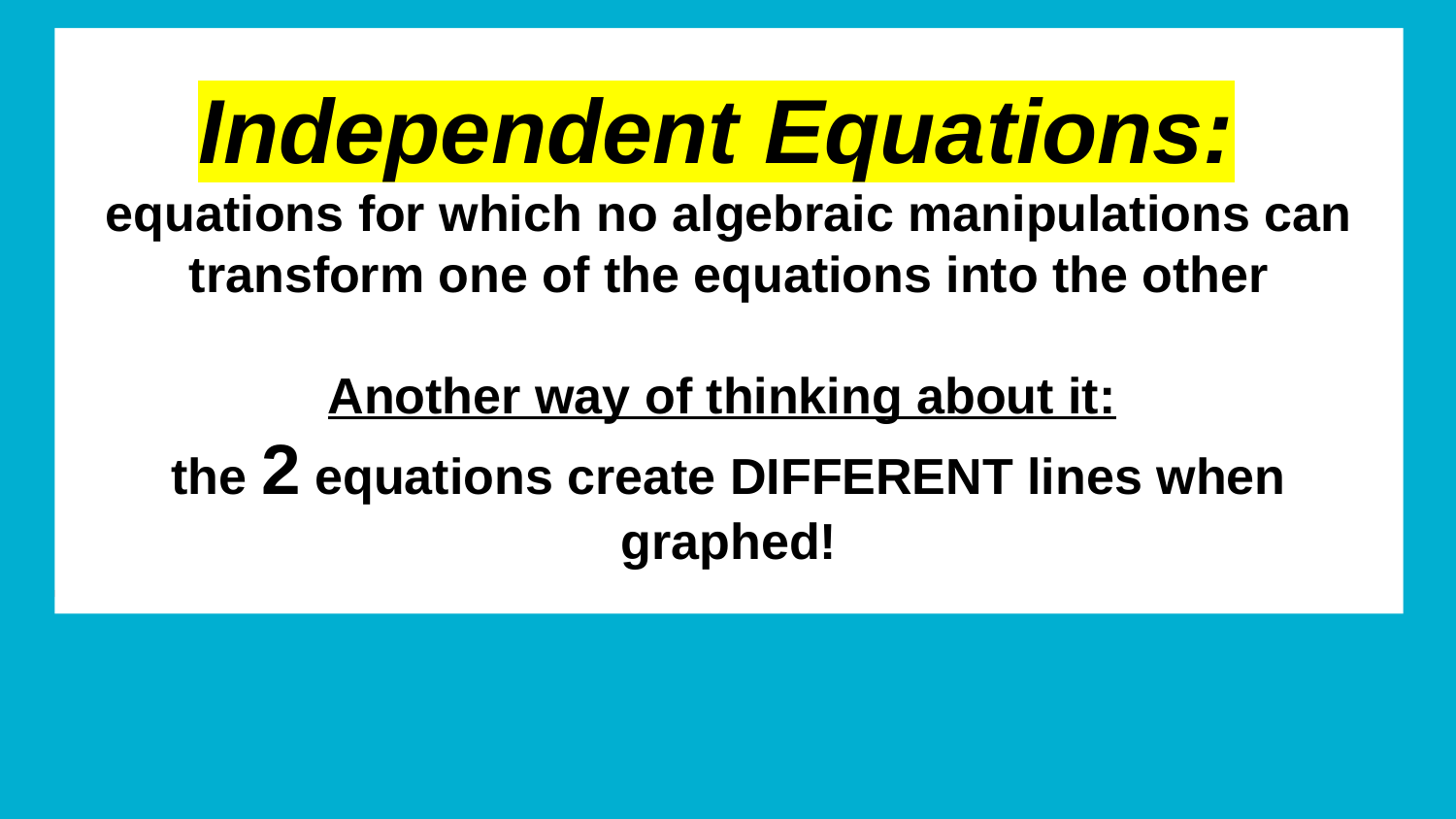

# Independent Equations:
equations for which no algebraic manipulations can transform one of the equations into the other

Another way of thinking about it:
the 2 equations create DIFFERENT lines when graphed!